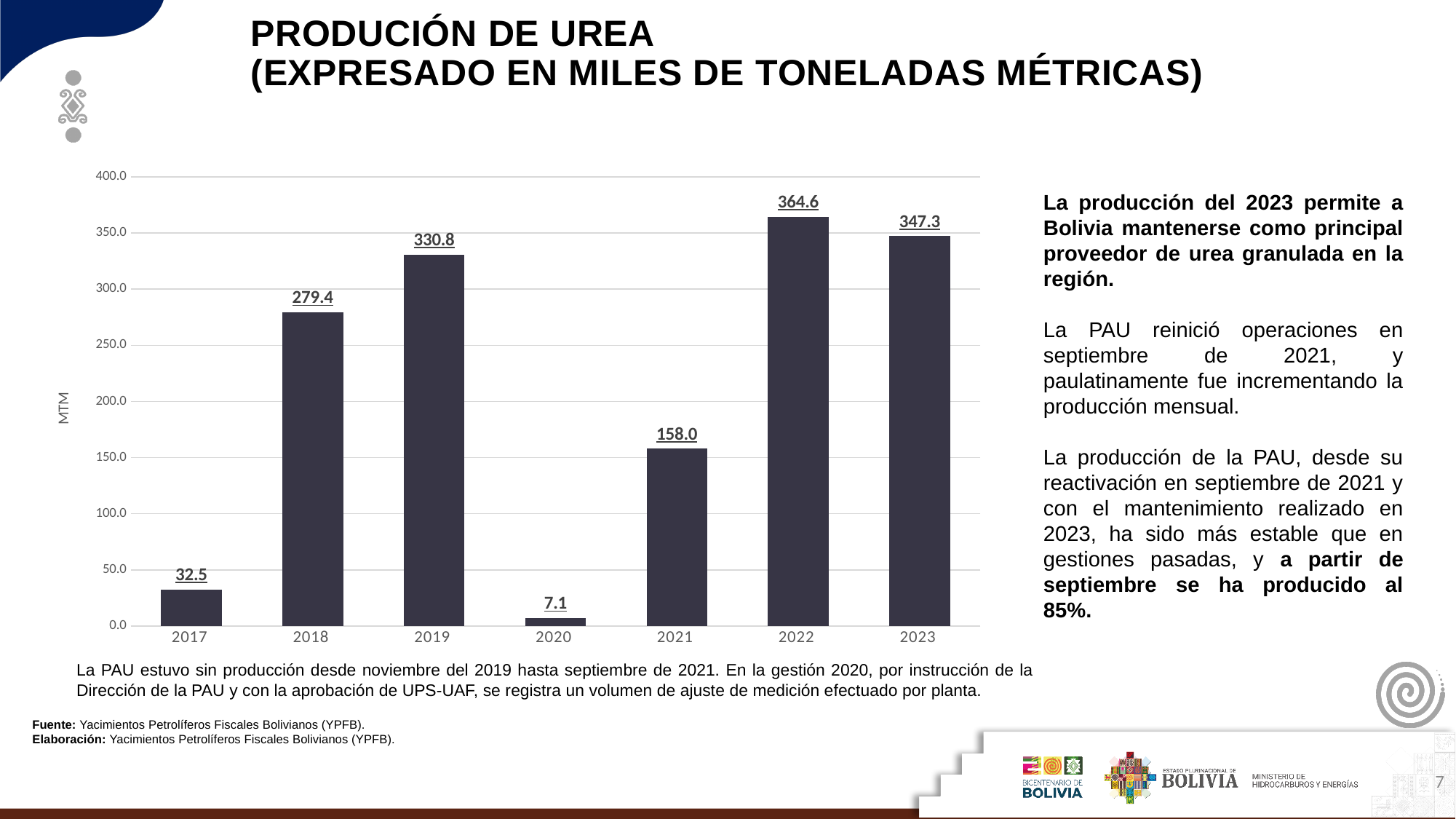

PRODUCIÓN DE UREA
(EXPRESADO EN MILES DE TONELADAS MÉTRICAS)

### Chart

| Category |  |
|---|---|
| 2017 | 32.467 |
| 2018 | 279.419 |
| 2019 | 330.767 |
| 2020 | 7.083663 |
| 2021 | 157.985 |
| 2022 | 364.603 |
| 2023 | 347.26 |
La producción del 2023 permite a Bolivia mantenerse como principal proveedor de urea granulada en la región.

La PAU reinició operaciones en septiembre de 2021, y paulatinamente fue incrementando la producción mensual.

La producción de la PAU, desde su reactivación en septiembre de 2021 y con el mantenimiento realizado en 2023, ha sido más estable que en gestiones pasadas, y a partir de septiembre se ha producido al 85%.
La PAU estuvo sin producción desde noviembre del 2019 hasta septiembre de 2021. En la gestión 2020, por instrucción de la Dirección de la PAU y con la aprobación de UPS-UAF, se registra un volumen de ajuste de medición efectuado por planta.
Fuente: Yacimientos Petrolíferos Fiscales Bolivianos (YPFB).
Elaboración: Yacimientos Petrolíferos Fiscales Bolivianos (YPFB).
7